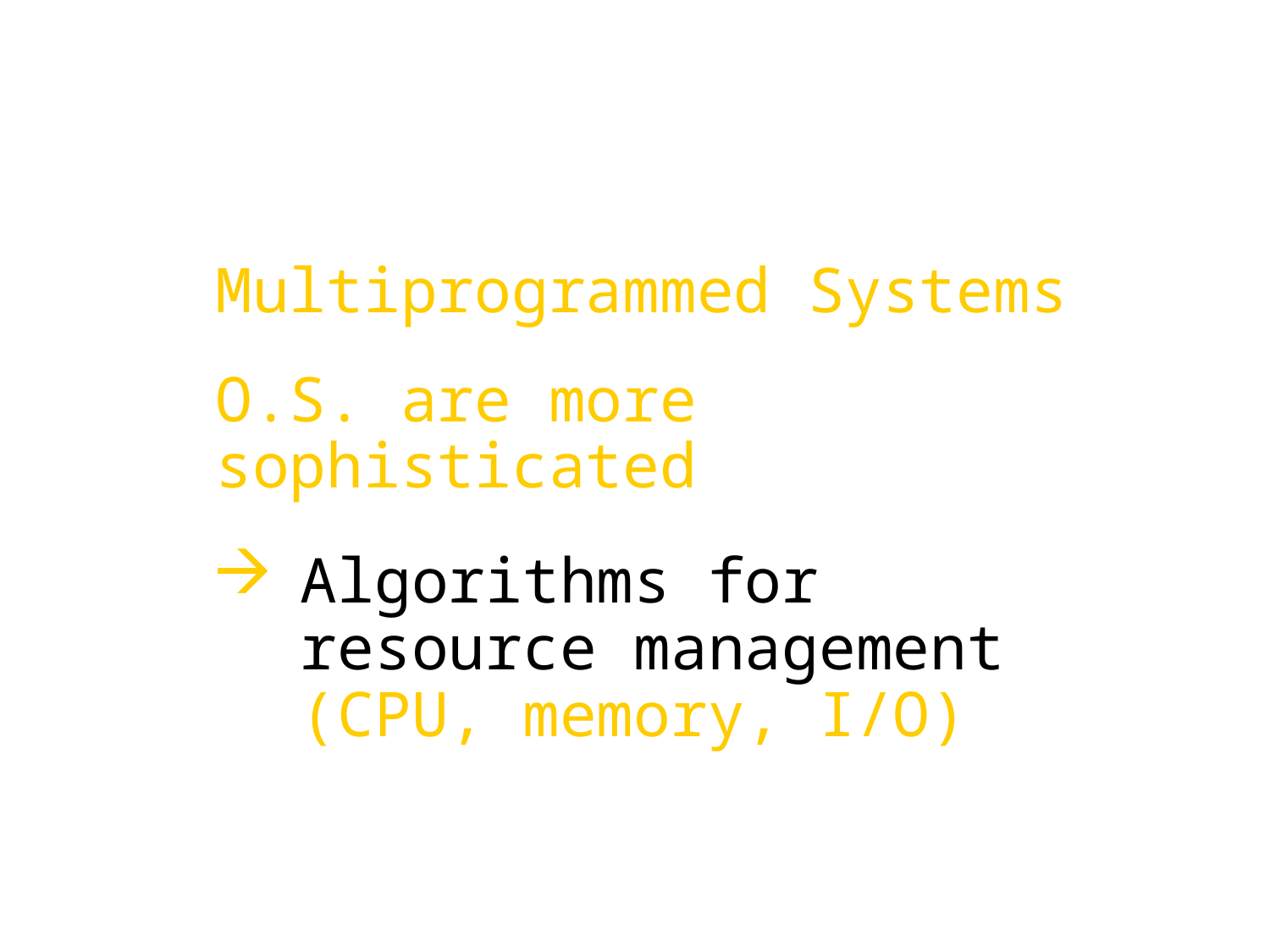

Multiprogrammed Systems
O.S. are more sophisticated
Algorithms for resource management (CPU, memory, I/O)